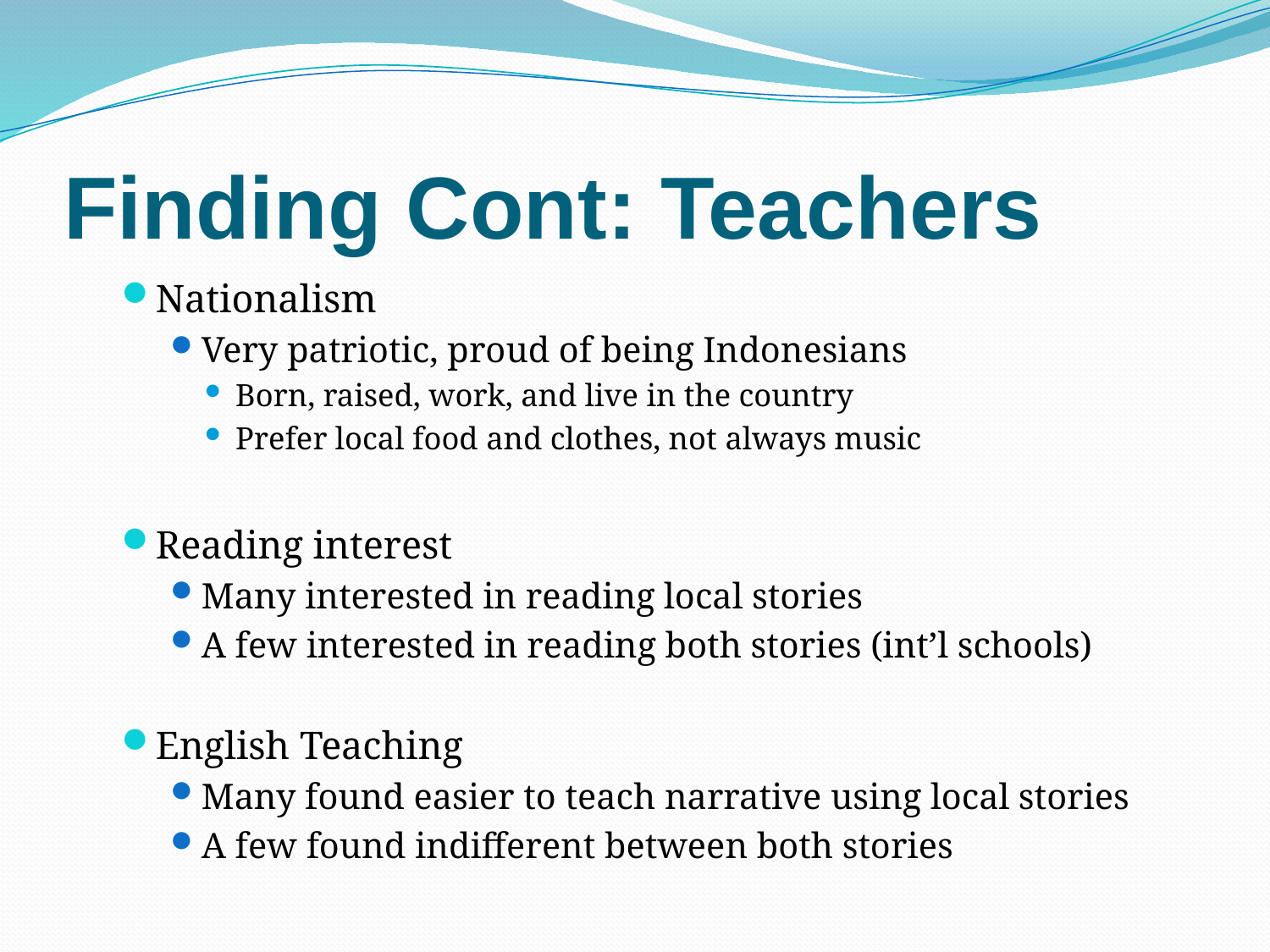

# Finding Cont: Teachers
Nationalism
Very patriotic, proud of being Indonesians
Born, raised, work, and live in the country
Prefer local food and clothes, not always music

Reading interest
Many interested in reading local stories
A few interested in reading both stories (int’l schools)

English Teaching
Many found easier to teach narrative using local stories
A few found indifferent between both stories